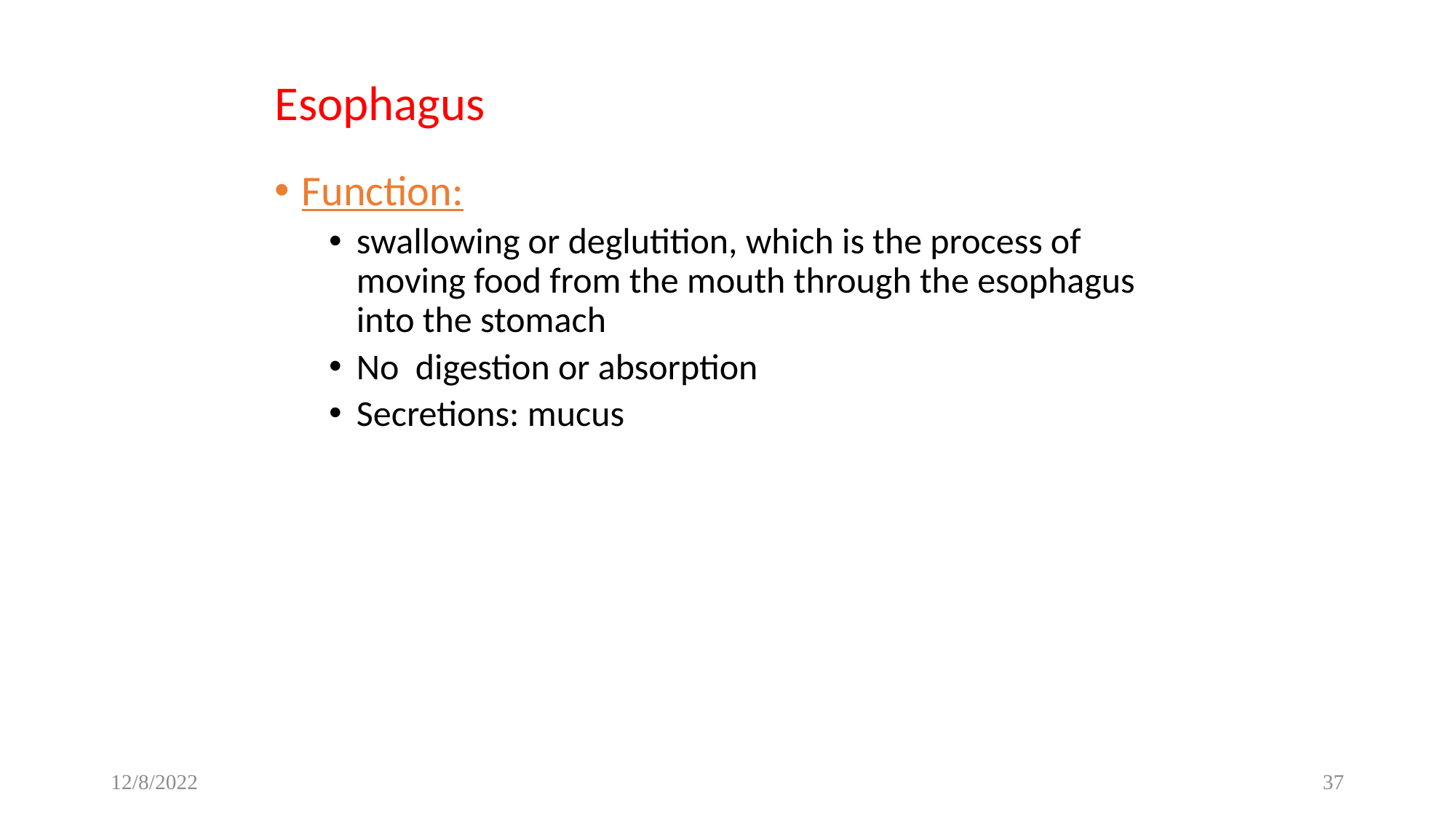

# Esophagus
Function:
swallowing or deglutition, which is the process of moving food from the mouth through the esophagus into the stomach
No  digestion or absorption
Secretions: mucus

12/8/2022
37